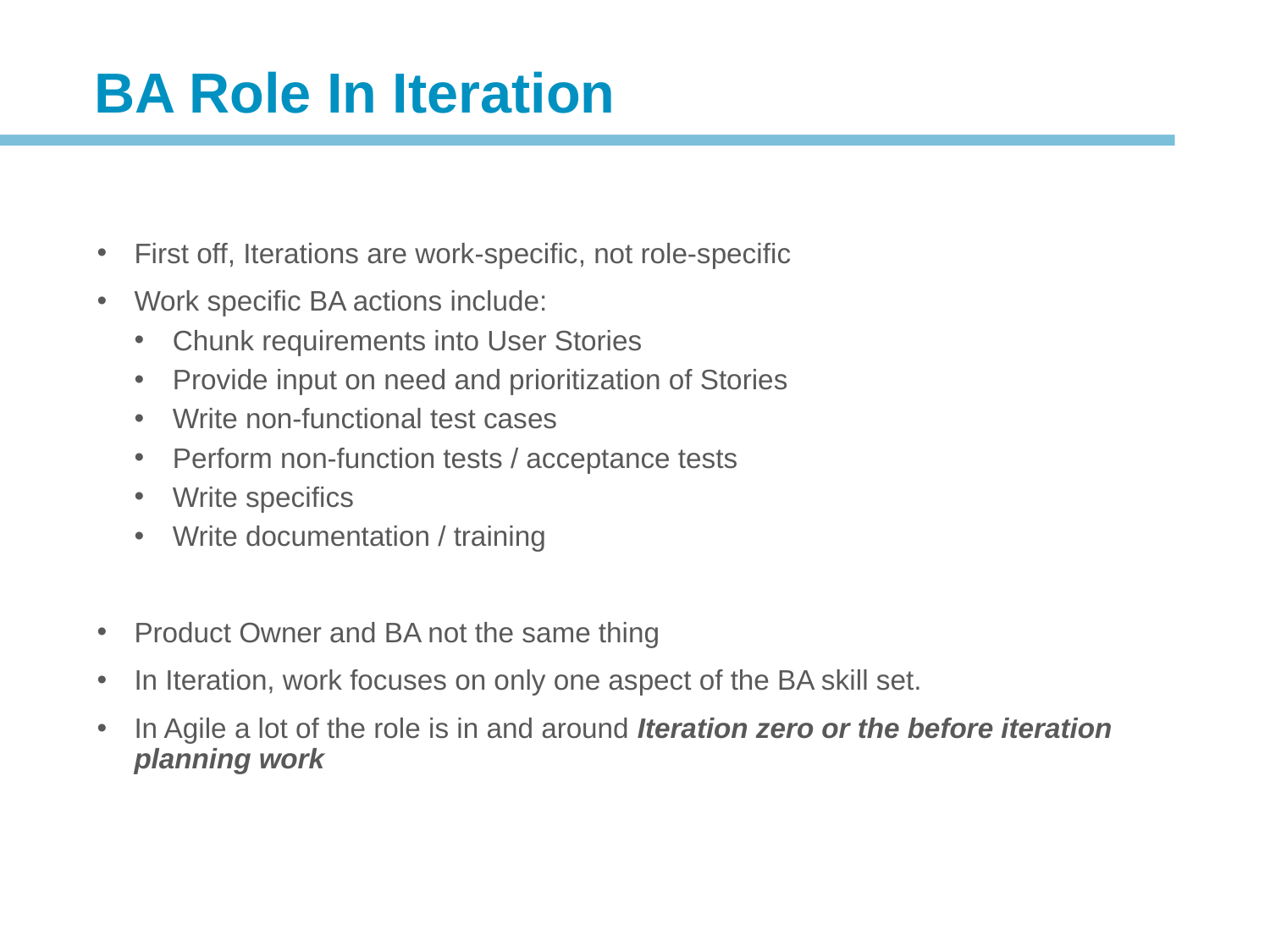

BA Role In Iteration
First off, Iterations are work-specific, not role-specific
Work specific BA actions include:
Chunk requirements into User Stories
Provide input on need and prioritization of Stories
Write non-functional test cases
Perform non-function tests / acceptance tests
Write specifics
Write documentation / training

Product Owner and BA not the same thing
In Iteration, work focuses on only one aspect of the BA skill set.
In Agile a lot of the role is in and around Iteration zero or the before iteration planning work